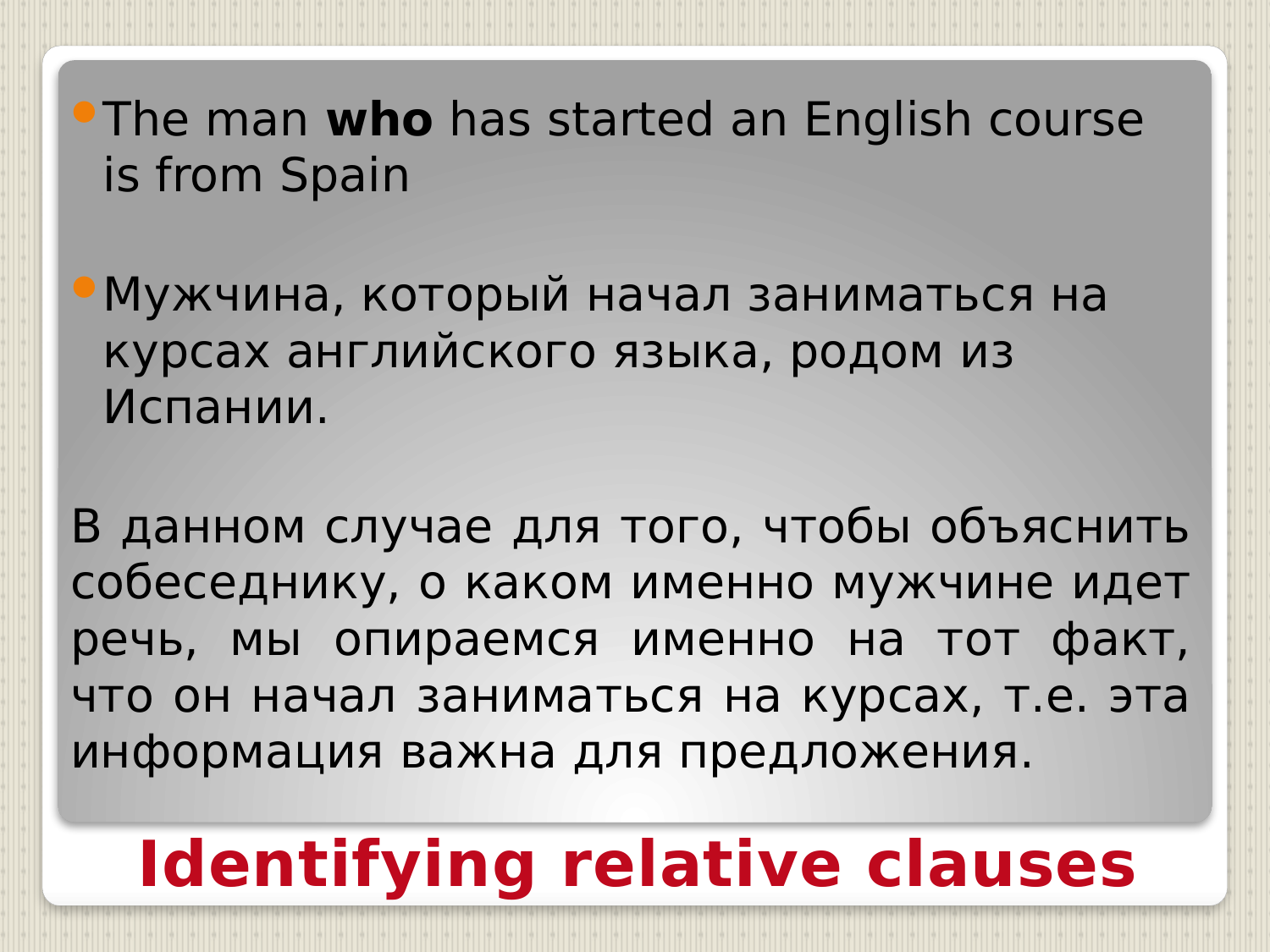

The man who has started an English course is from Spain

Мужчина, который начал заниматься на курсах английского языка, родом из Испании.

В данном случае для того, чтобы объяснить собеседнику, о каком именно мужчине идет речь, мы опираемся именно на тот факт, что он начал заниматься на курсах, т.е. эта информация важна для предложения.

# Identifying relative clauses